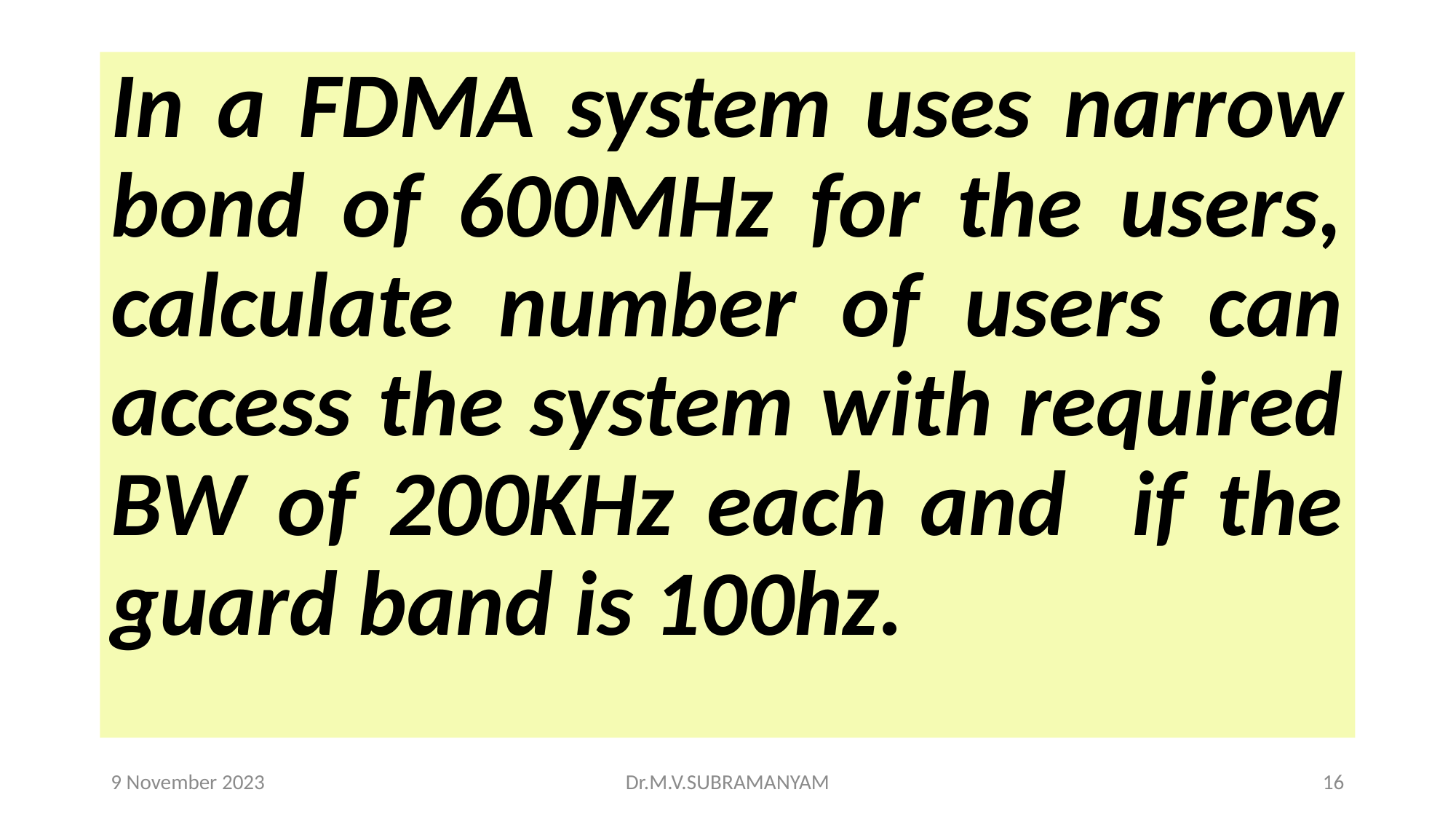

In a FDMA system uses narrow bond of 600MHz for the users, calculate number of users can access the system with required BW of 200KHz each and  if the guard band is 100hz.

9 November 2023
Dr.M.V.SUBRAMANYAM
16